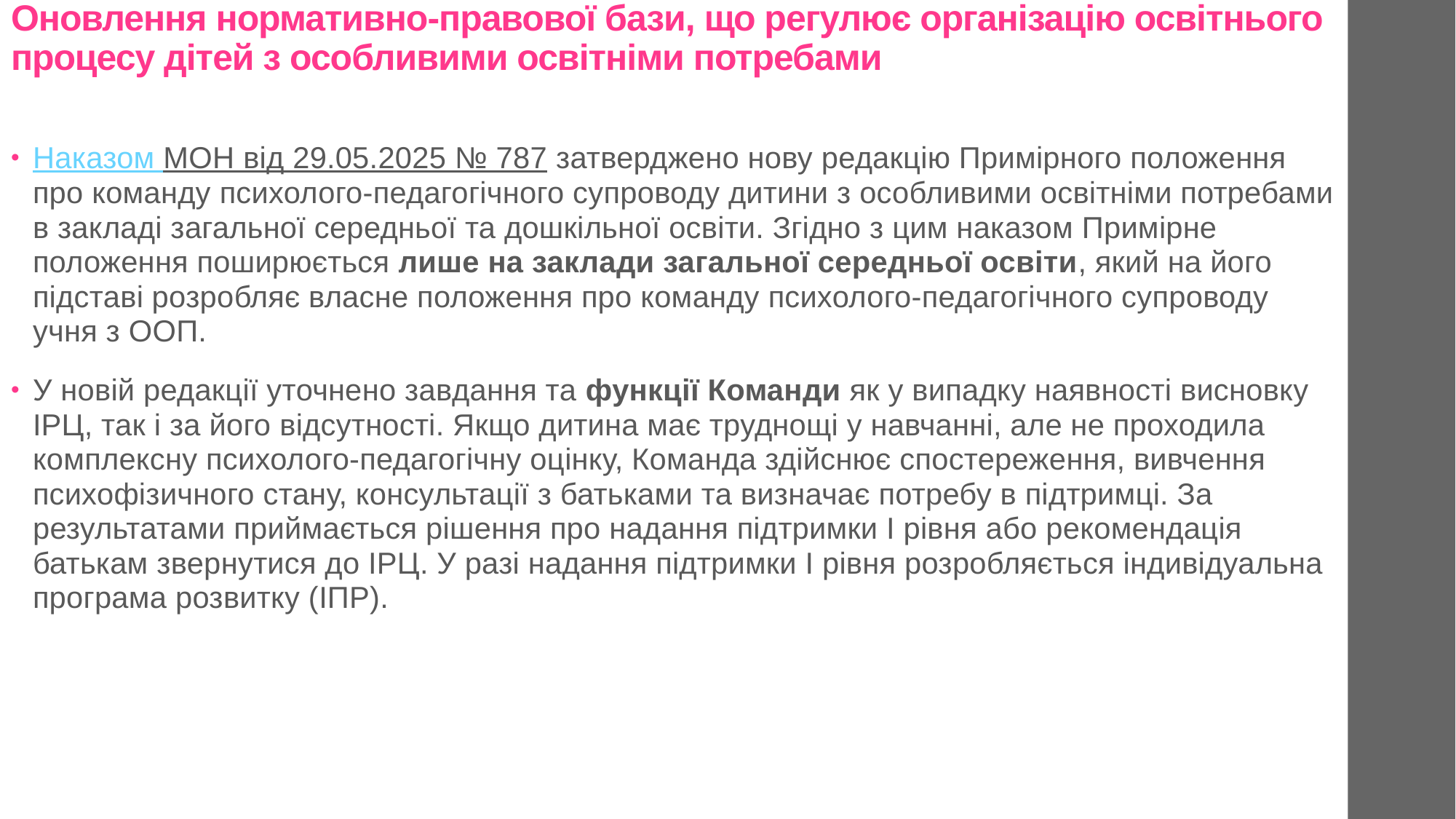

# Оновлення нормативно-правової бази, що регулює організацію освітнього процесу дітей з особливими освітніми потребами
Наказом МОН від 29.05.2025 № 787 затверджено нову редакцію Примірного положення про команду психолого-педагогічного супроводу дитини з особливими освітніми потребами в закладі загальної середньої та дошкільної освіти. Згідно з цим наказом Примірне положення поширюється лише на заклади загальної середньої освіти, який на його підставі розробляє власне положення про команду психолого-педагогічного супроводу учня з ООП.
У новій редакції уточнено завдання та функції Команди як у випадку наявності висновку ІРЦ, так і за його відсутності. Якщо дитина має труднощі у навчанні, але не проходила комплексну психолого-педагогічну оцінку, Команда здійснює спостереження, вивчення психофізичного стану, консультації з батьками та визначає потребу в підтримці. За результатами приймається рішення про надання підтримки І рівня або рекомендація батькам звернутися до ІРЦ. У разі надання підтримки І рівня розробляється індивідуальна програма розвитку (ІПР).